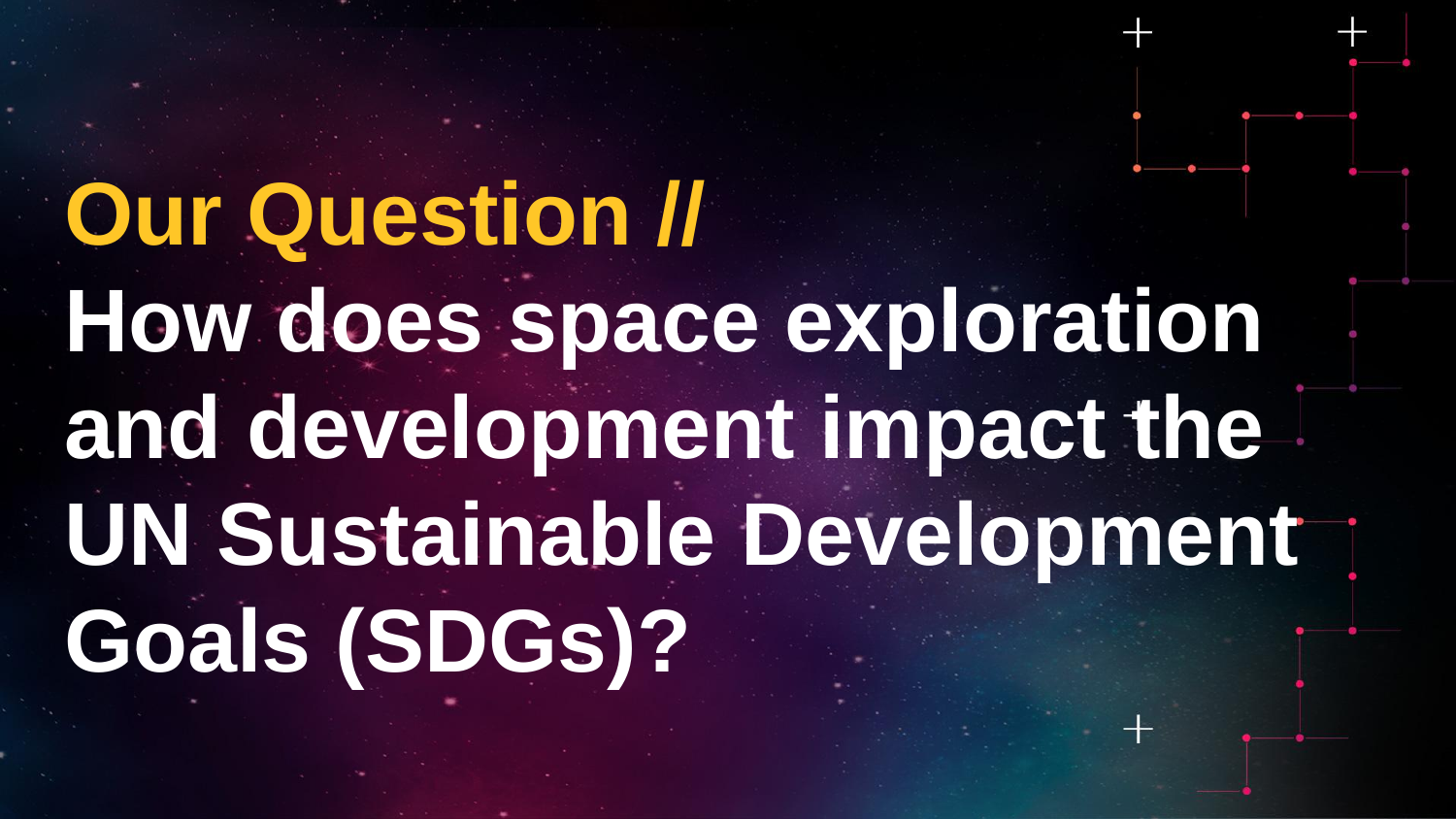

# Our Question //
How does space exploration and development impact the UN Sustainable Development Goals (SDGs)?